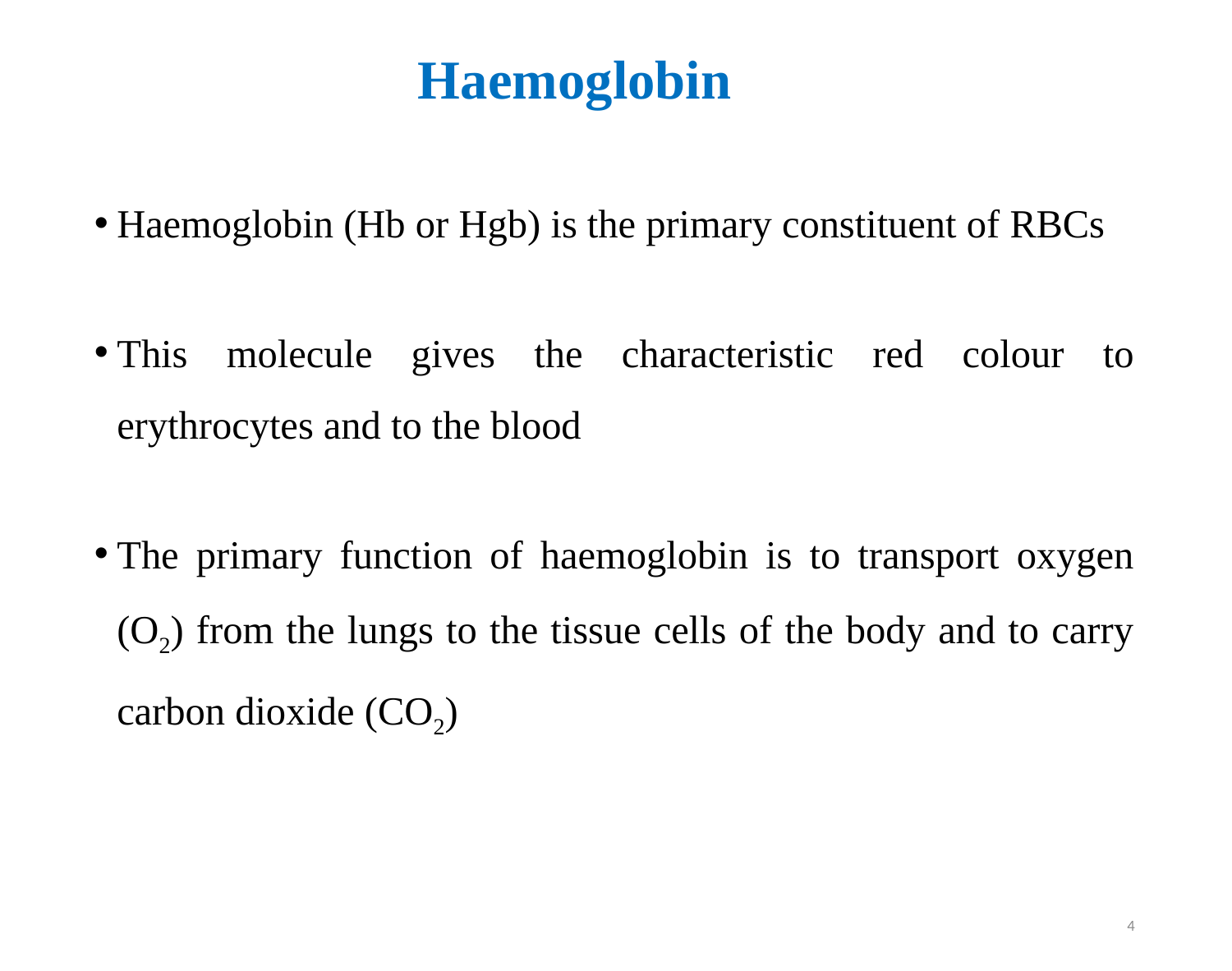

# Haemoglobin
Haemoglobin (Hb or Hgb) is the primary constituent of RBCs

This molecule gives the characteristic red colour to erythrocytes and to the blood

The primary function of haemoglobin is to transport oxygen (O2) from the lungs to the tissue cells of the body and to carry carbon dioxide (CO2)
4